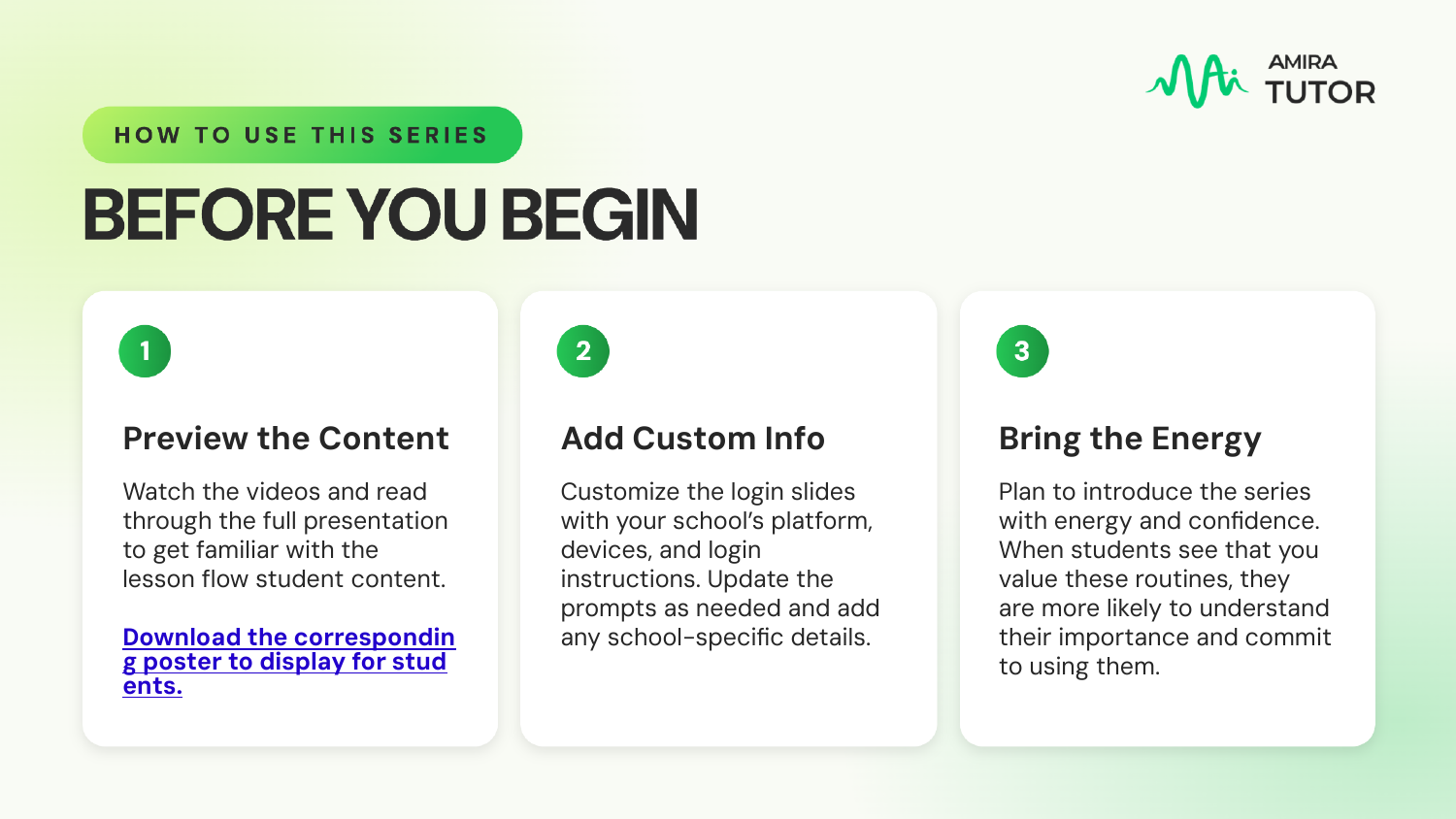

Preview the Content
Watch the videos and read through the full presentation to get familiar with the lesson flow student content.

Download the corresponding poster to display for students.
Add Custom Info
Customize the login slides with your school’s platform, devices, and login instructions. Update the prompts as needed and add any school-specific details.
Bring the Energy
Plan to introduce the series with energy and confidence. When students see that you value these routines, they are more likely to understand their importance and commit to using them.